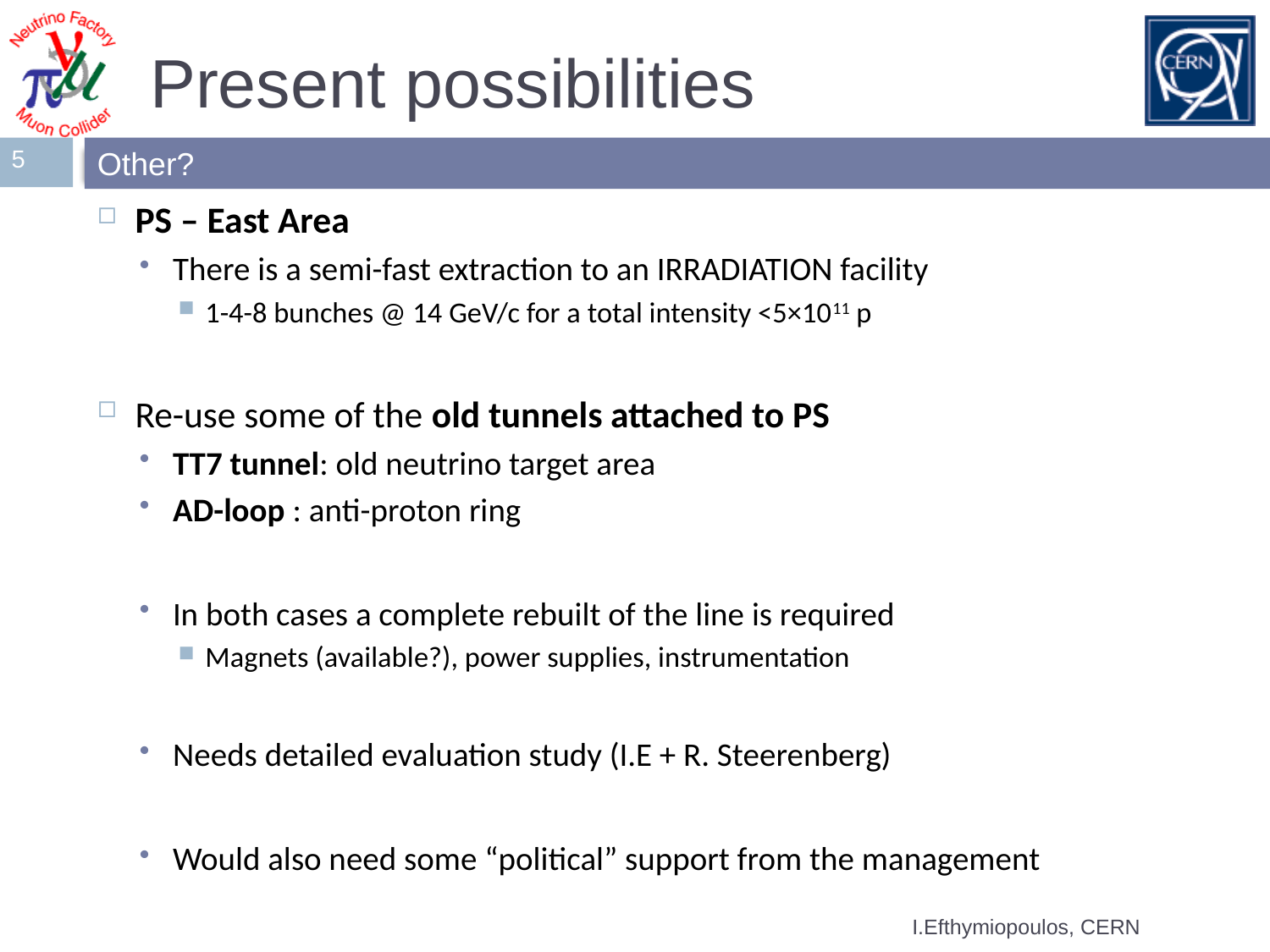

# Present possibilities
5
Other?
PS – East Area
There is a semi-fast extraction to an IRRADIATION facility
1-4-8 bunches @ 14 GeV/c for a total intensity <5×1011 p

Re-use some of the old tunnels attached to PS
TT7 tunnel: old neutrino target area
AD-loop : anti-proton ring

In both cases a complete rebuilt of the line is required
Magnets (available?), power supplies, instrumentation

Needs detailed evaluation study (I.E + R. Steerenberg)

Would also need some “political” support from the management
I.Efthymiopoulos, CERN